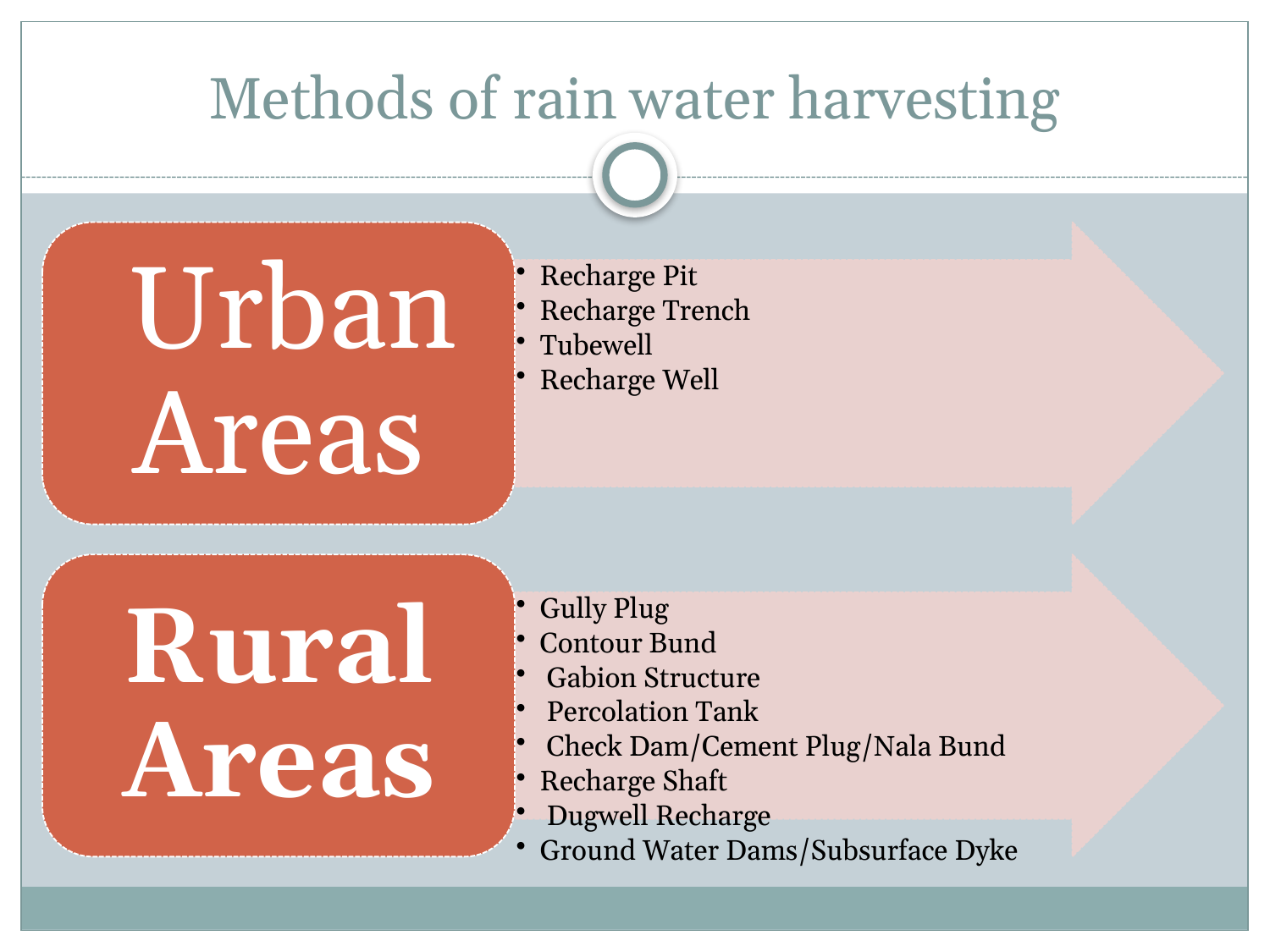

# Methods of rain water harvesting
Recharge Pit
Recharge Trench
Tubewell
Recharge Well
 Urban Areas
Gully Plug
Contour Bund
 Gabion Structure
 Percolation Tank
 Check Dam/Cement Plug/Nala Bund
Recharge Shaft
 Dugwell Recharge
Ground Water Dams/Subsurface Dyke
Rural Areas